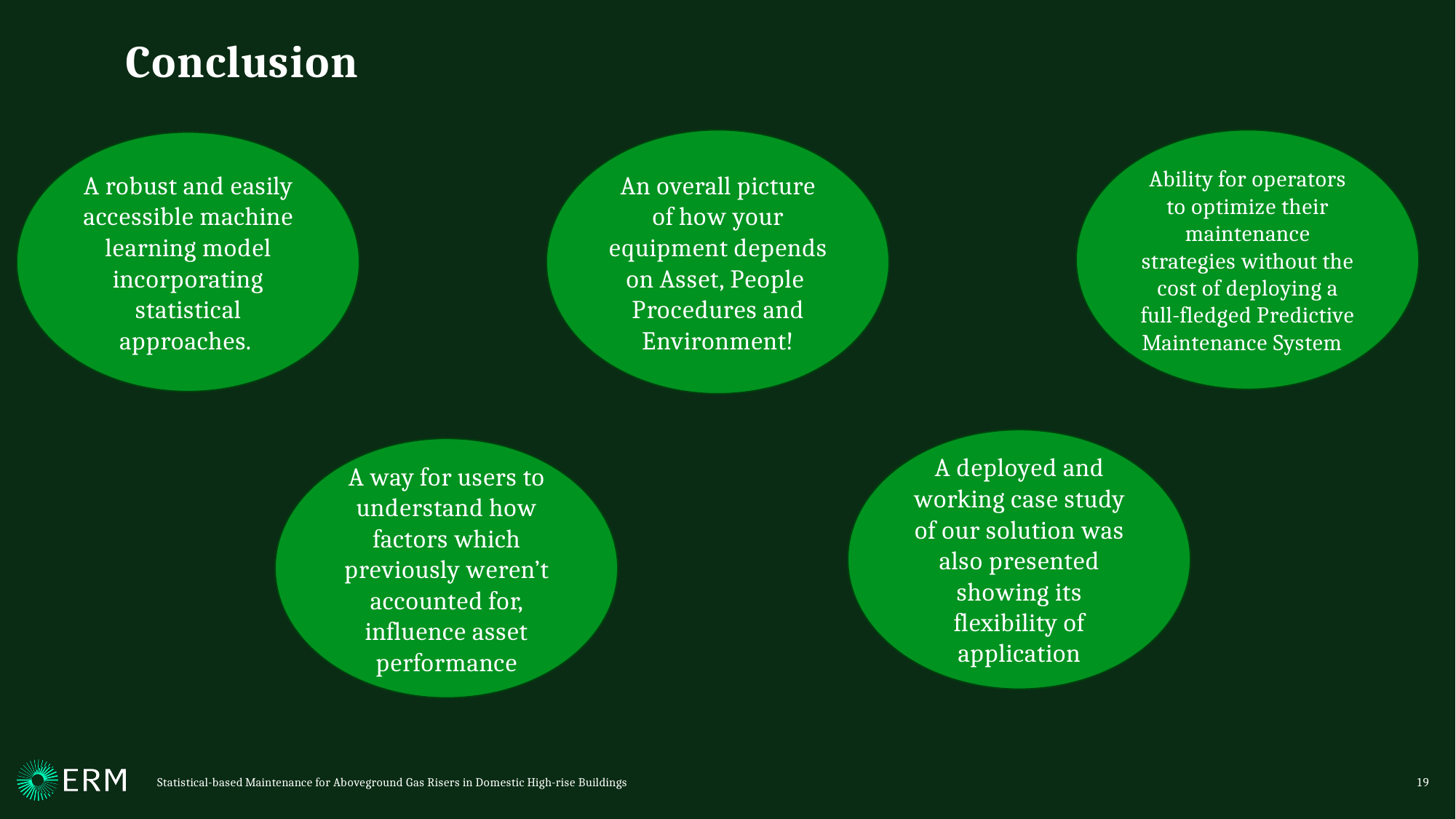

Conclusion
An overall picture of how your equipment depends on Asset, People  Procedures and Environment!
Ability for operators to optimize their maintenance strategies without the cost of deploying a full-fledged Predictive Maintenance System
A robust and easily accessible machine learning model incorporating statistical approaches.
A deployed and working case study of our solution was also presented showing its flexibility of application
A way for users to understand how factors which previously weren’t accounted for, influence asset performance
Statistical-based Maintenance for Aboveground Gas Risers in Domestic High-rise Buildings
19